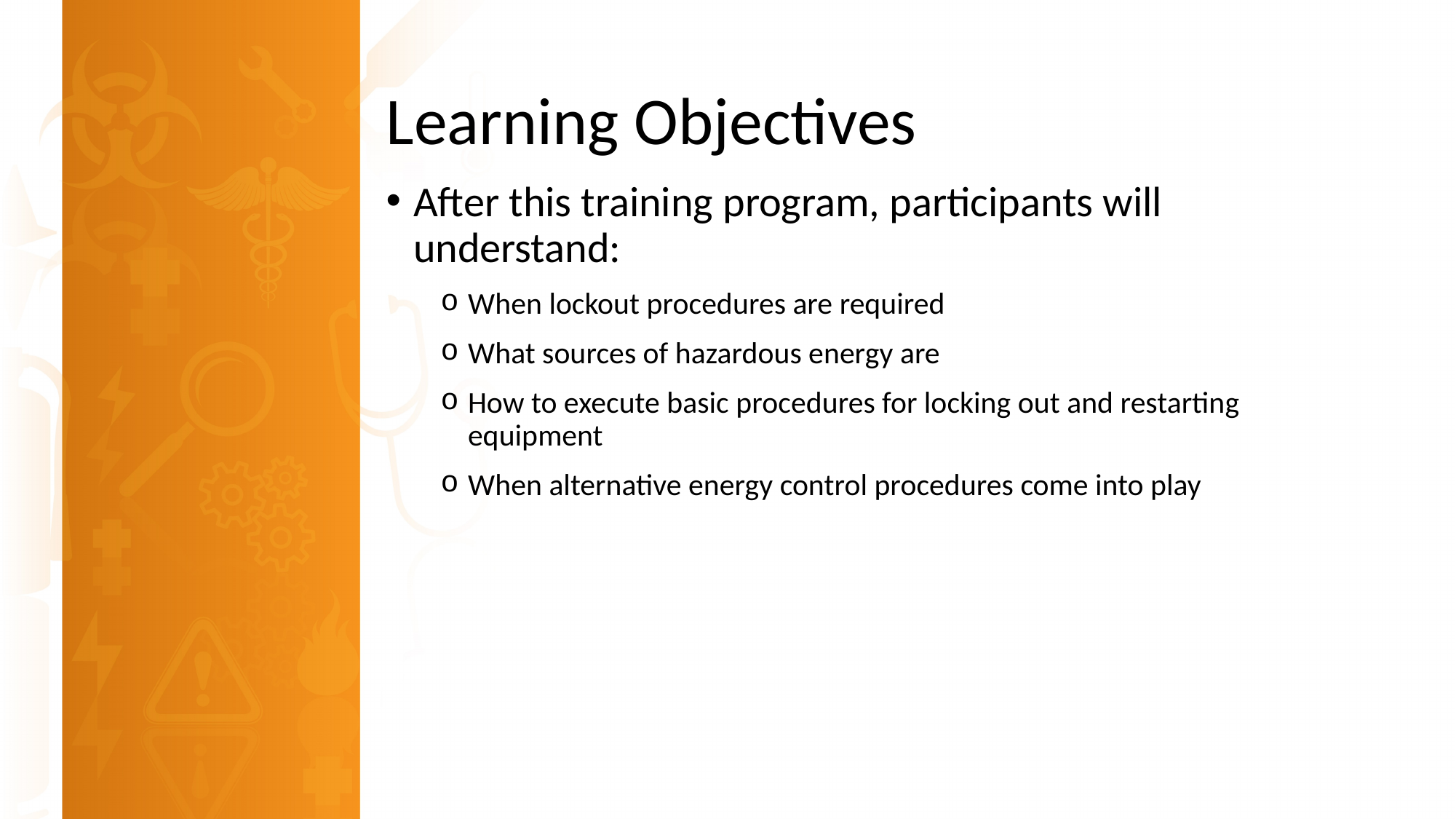

# Learning Objectives
After this training program, participants will understand:
When lockout procedures are required
What sources of hazardous energy are
How to execute basic procedures for locking out and restarting equipment
When alternative energy control procedures come into play